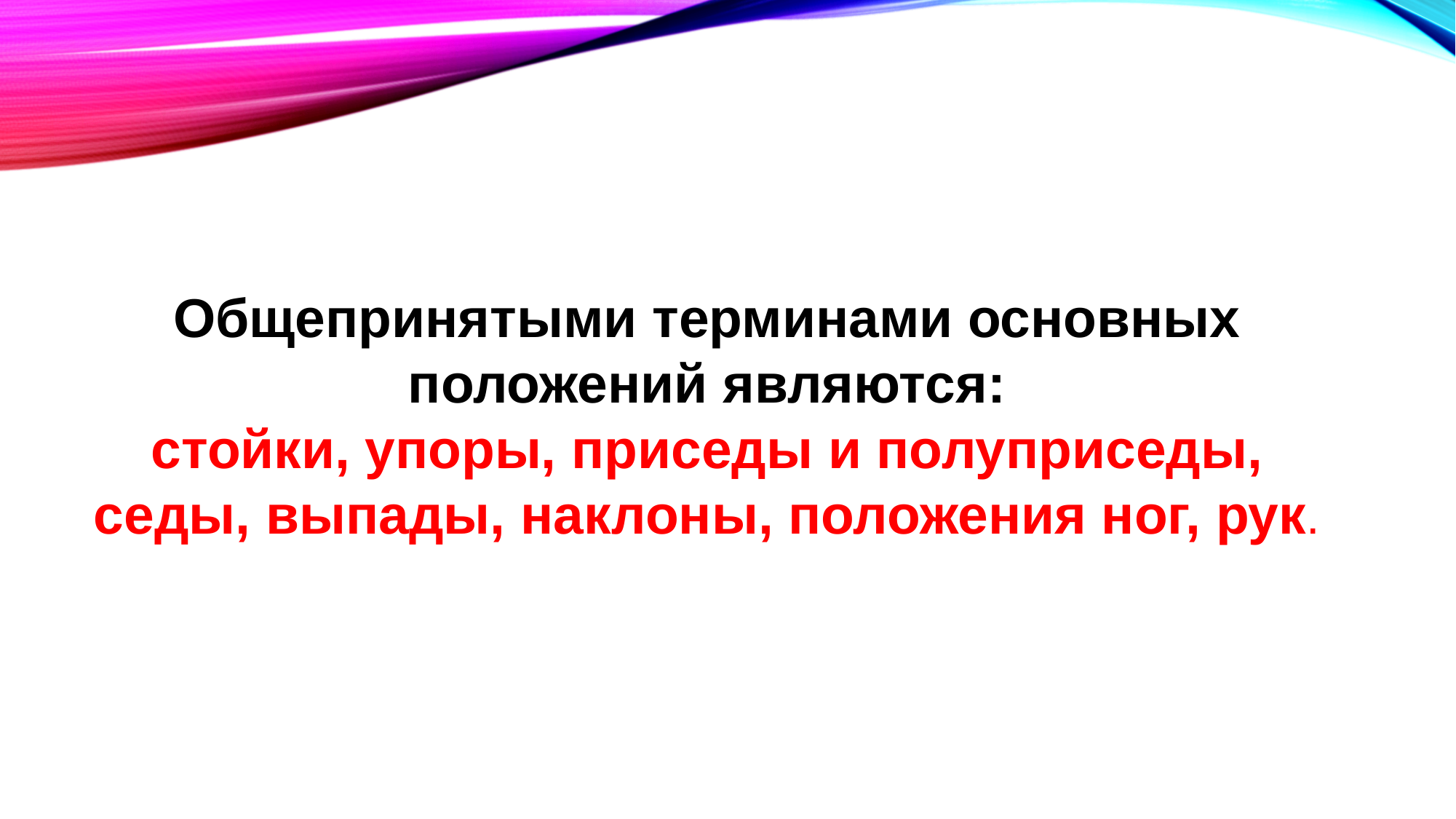

Общепринятыми терминами основных положений являются:
стойки, упоры, приседы и полуприседы, седы, выпады, наклоны, положения ног, рук.